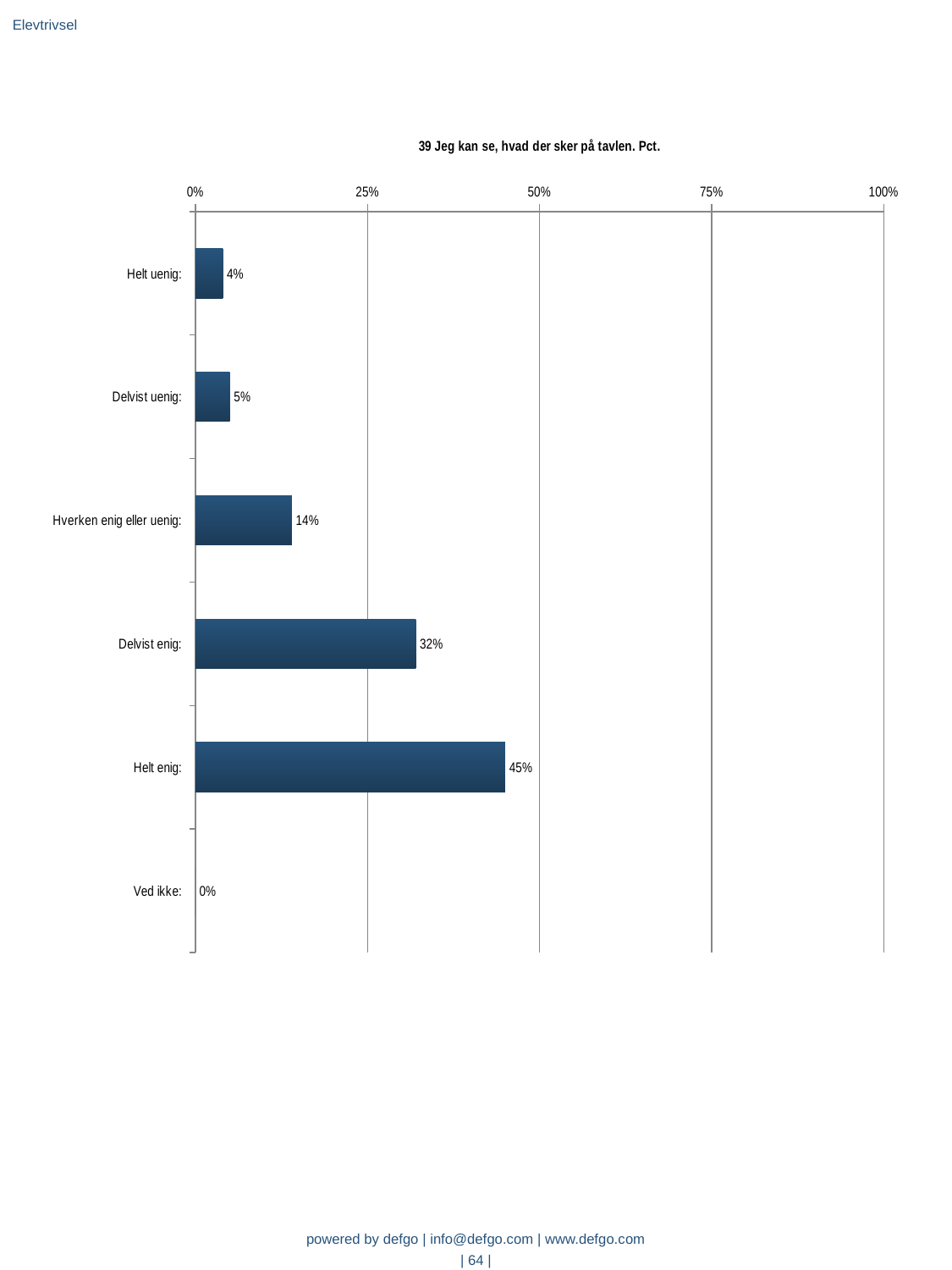

Elevtrivsel

### Chart: 39 Jeg kan se, hvad der sker på tavlen. Pct.

| Category | Jeg kan se, hvad der sker på tavlen |
|---|---|
| Helt uenig:  | 0.04 |
| Delvist uenig:  | 0.05 |
| Hverken enig eller uenig:  | 0.14 |
| Delvist enig:  | 0.32 |
| Helt enig:  | 0.45 |
|  Ved ikke:  | 0.0 |
powered by defgo | info@defgo.com | www.defgo.com
| 64 |